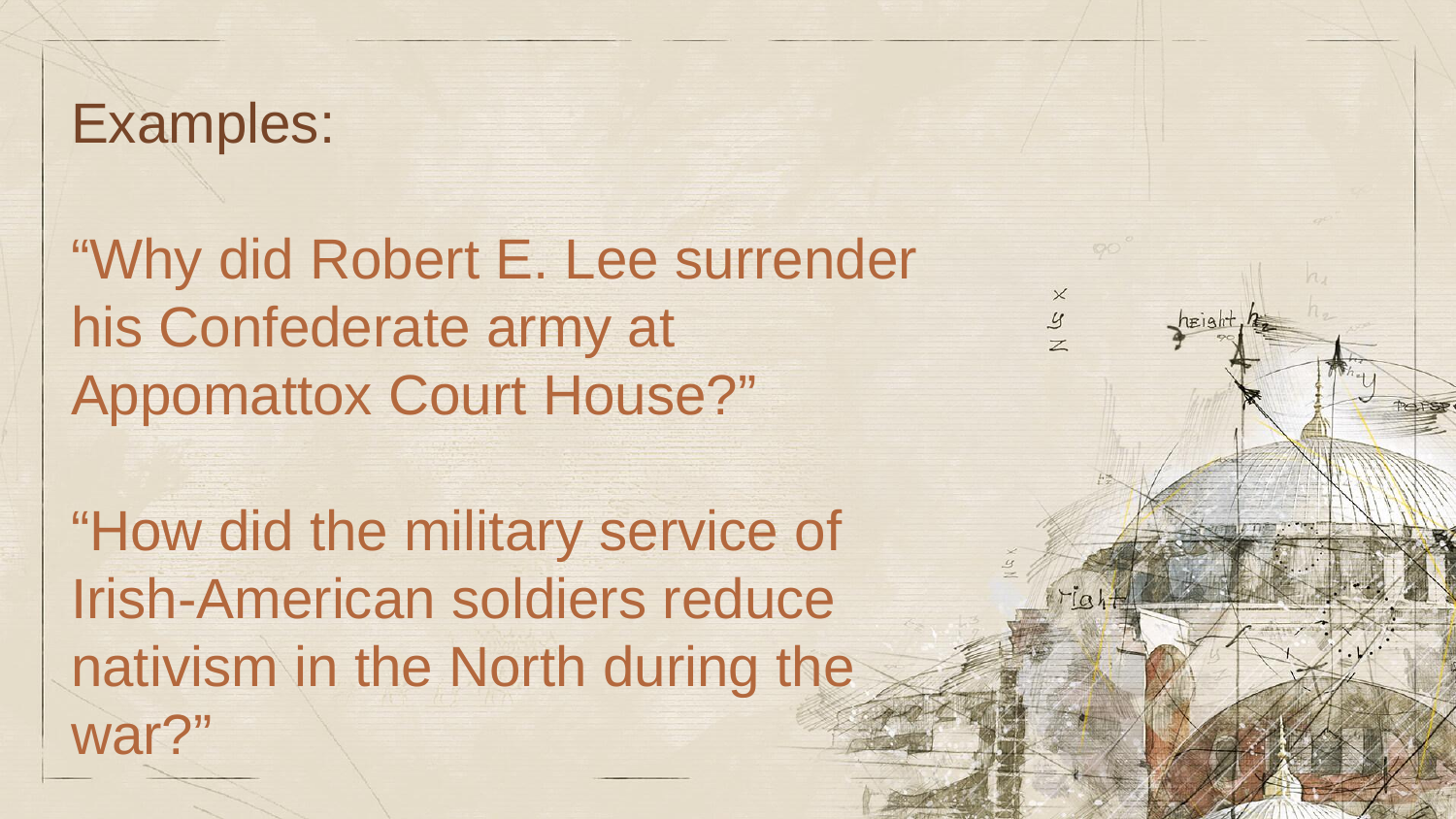

Examples:

“Why did Robert E. Lee surrender his Confederate army at Appomattox Court House?”

“How did the military service of Irish-American soldiers reduce nativism in the North during the war?”